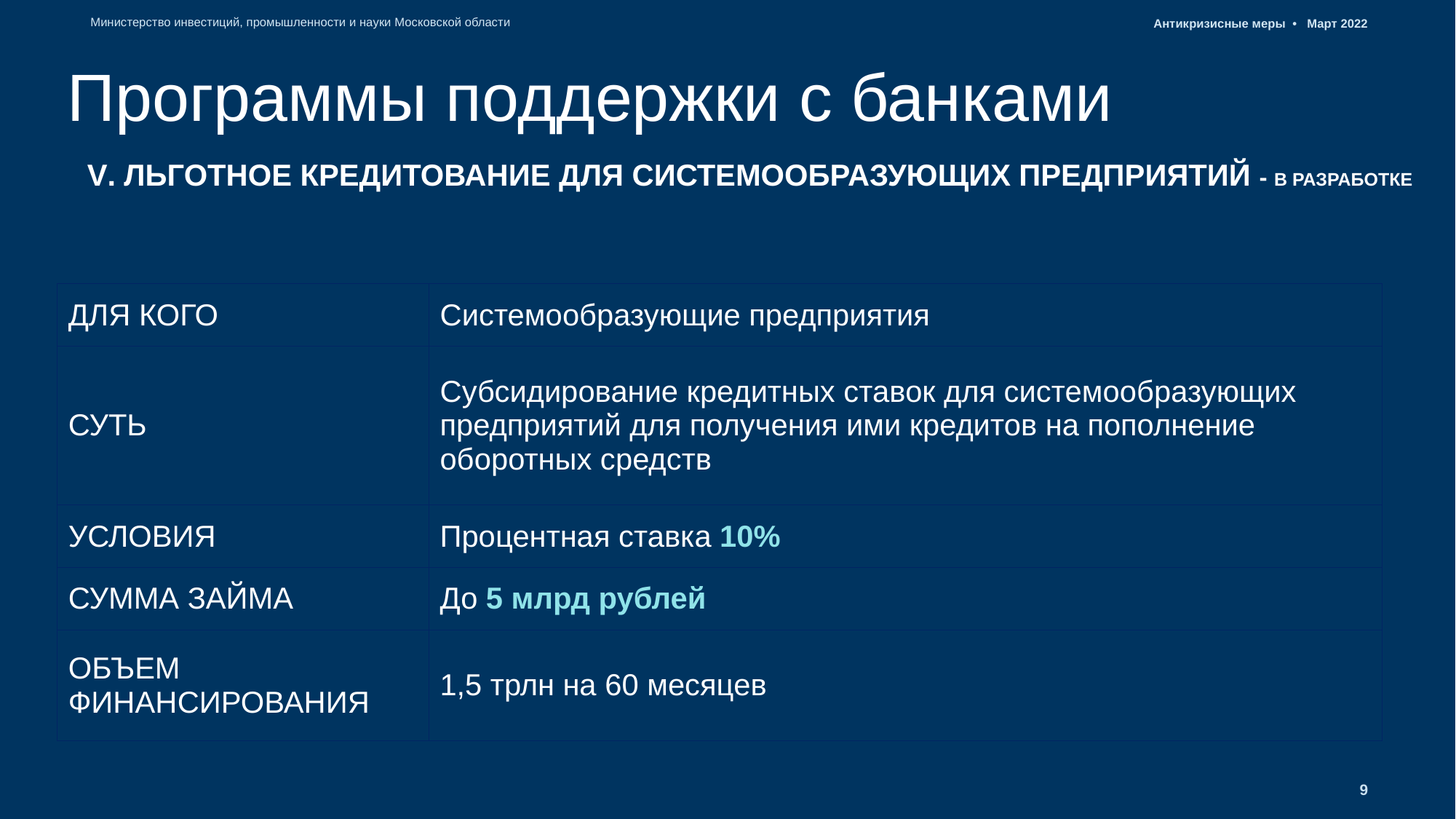

Антикризисные меры  •   Март 2022
Программы поддержки с банками
V. ЛЬГОТНОЕ КРЕДИТОВАНИЕ ДЛЯ СИСТЕМООБРАЗУЮЩИХ ПРЕДПРИЯТИЙ - В РАЗРАБОТКЕ

| ДЛЯ КОГО | Системообразующие предприятия |
| --- | --- |
| СУТЬ | Субсидирование кредитных ставок для системообразующих предприятий для получения ими кредитов на пополнение оборотных средств |
| УСЛОВИЯ | Процентная ставка 10% |
| СУММА ЗАЙМА | До 5 млрд рублей |
| ОБЪЕМ ФИНАНСИРОВАНИЯ | 1,5 трлн на 60 месяцев |
9